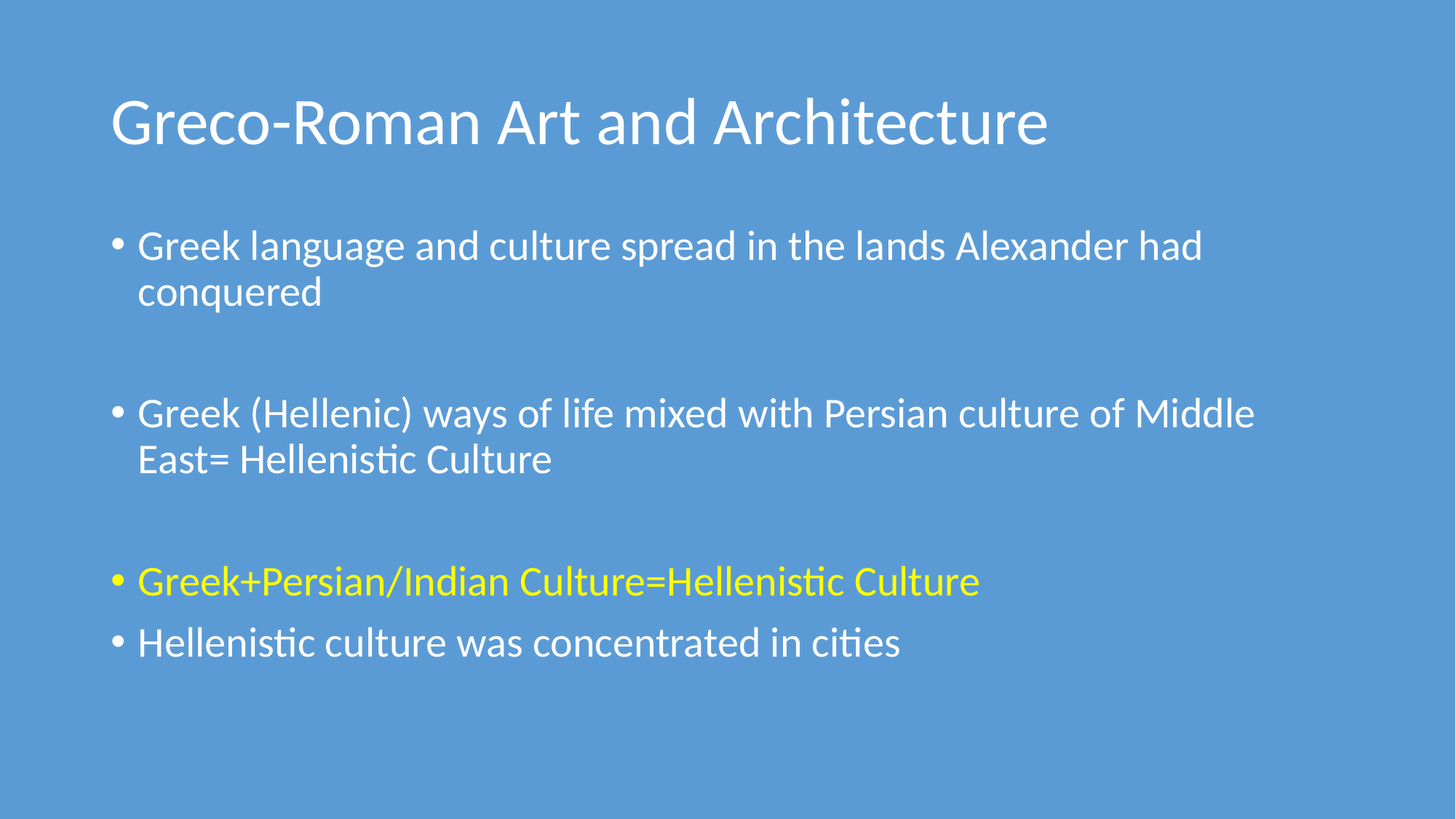

# Greco-Roman Art and Architecture
Greek language and culture spread in the lands Alexander had conquered

Greek (Hellenic) ways of life mixed with Persian culture of Middle East= Hellenistic Culture

Greek+Persian/Indian Culture=Hellenistic Culture
Hellenistic culture was concentrated in cities